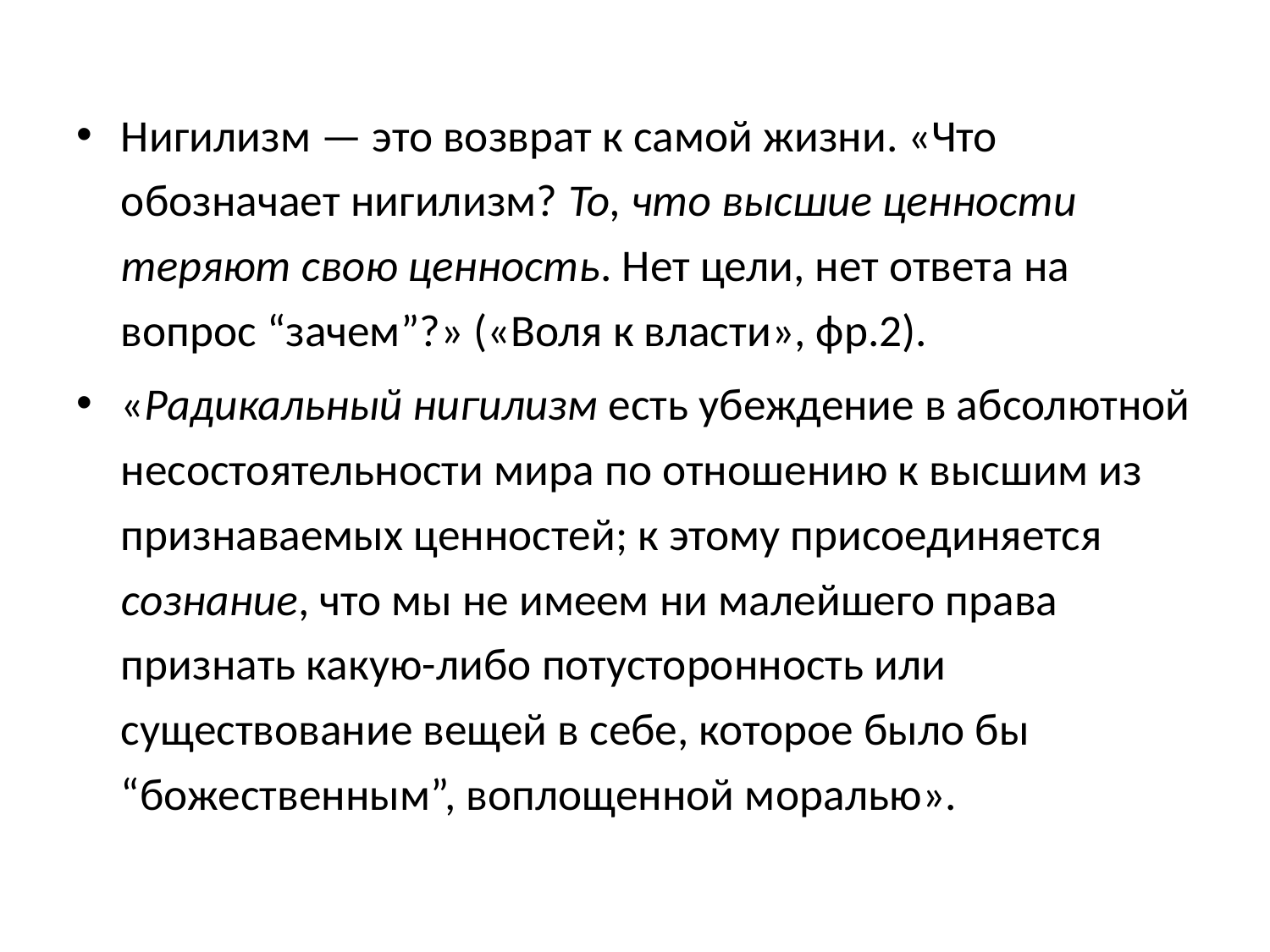

Нигилизм — это возврат к самой жизни. «Что обозначает нигилизм? То, что высшие ценности теряют свою ценность. Нет цели, нет ответа на вопрос “зачем”?» («Воля к власти», фр.2).
«Радикальный нигилизм есть убеждение в абсолютной несостоятельности мира по отношению к высшим из признаваемых ценностей; к этому присоединяется сознание, что мы не имеем ни малейшего права признать какую-либо потусторонность или существование вещей в себе, которое было бы “божественным”, воплощенной моралью».